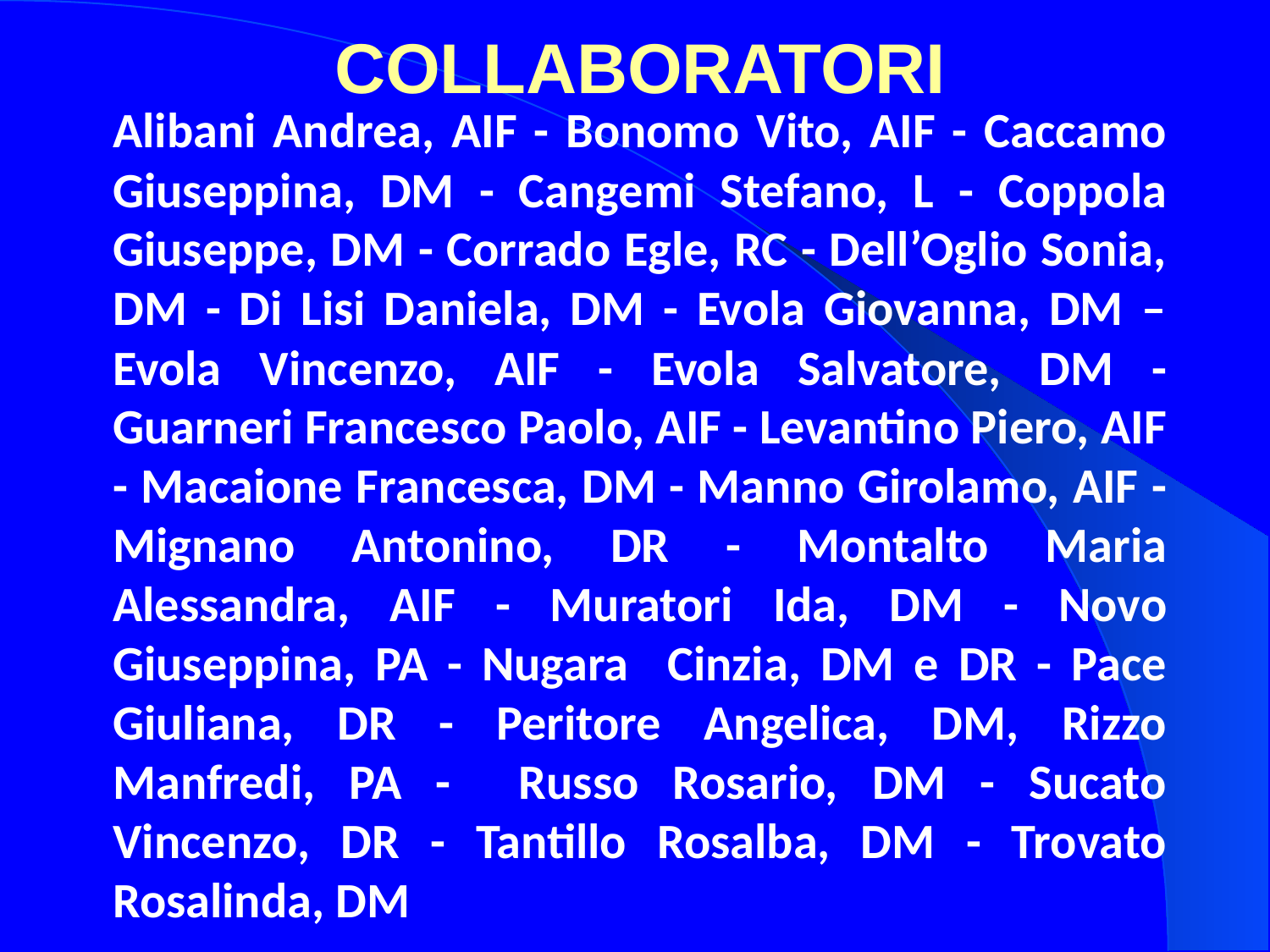

# COLLABORATORI
Alibani Andrea, AIF - Bonomo Vito, AIF - Caccamo Giuseppina, DM - Cangemi Stefano, L - Coppola Giuseppe, DM - Corrado Egle, RC - Dell’Oglio Sonia, DM - Di Lisi Daniela, DM - Evola Giovanna, DM – Evola Vincenzo, AIF - Evola Salvatore, DM - Guarneri Francesco Paolo, AIF - Levantino Piero, AIF - Macaione Francesca, DM - Manno Girolamo, AIF - Mignano Antonino, DR - Montalto Maria Alessandra, AIF - Muratori Ida, DM - Novo Giuseppina, PA - Nugara  Cinzia, DM e DR - Pace Giuliana, DR - Peritore Angelica, DM, Rizzo Manfredi, PA -  Russo Rosario, DM - Sucato Vincenzo, DR - Tantillo Rosalba, DM - Trovato Rosalinda, DM